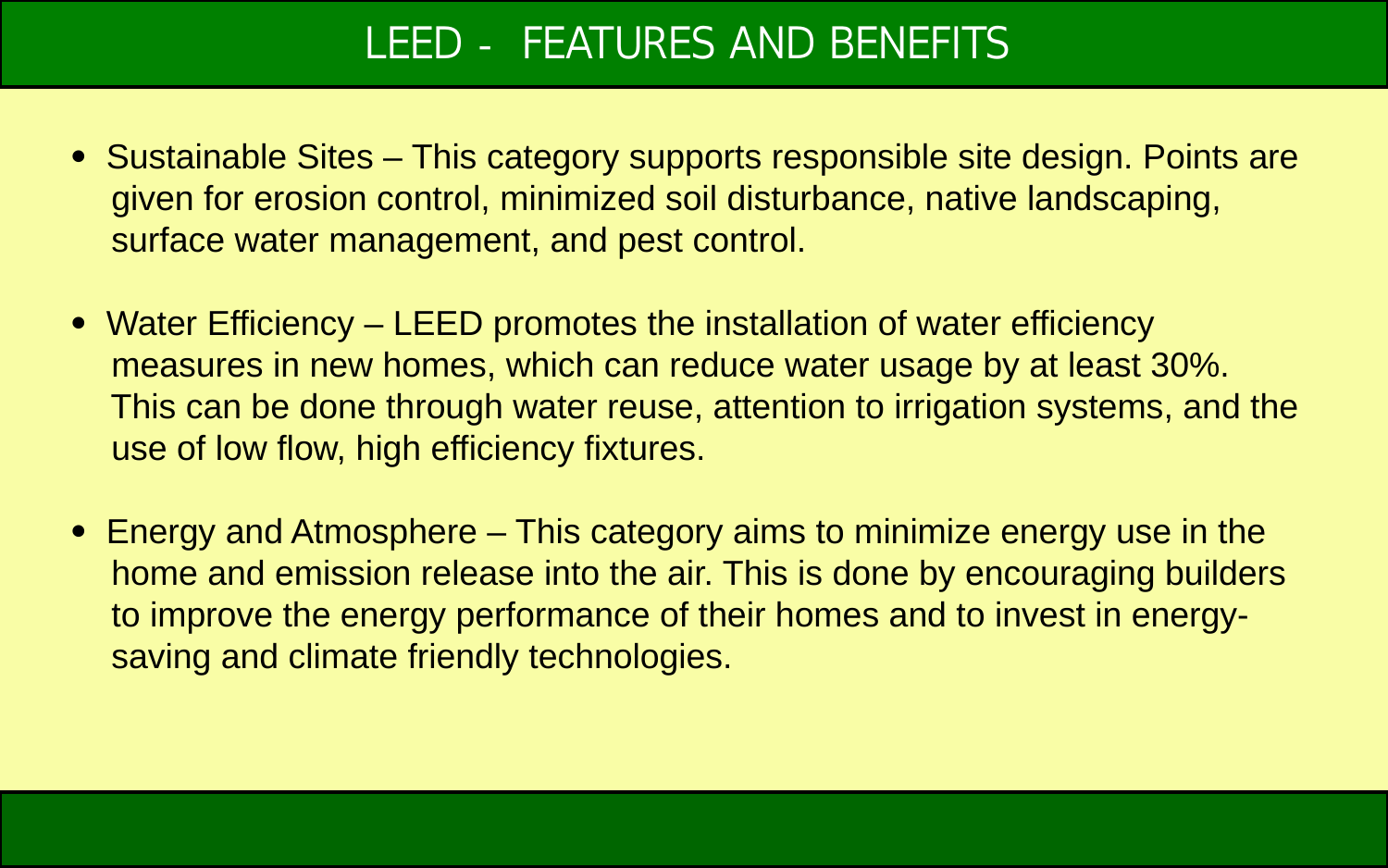

LEED -  FEATURES AND BENEFITS
# •  Sustainable Sites – This category supports responsible site design. Points are given for erosion control, minimized soil disturbance, native landscaping, surface water management, and pest control. •  Water Efficiency – LEED promotes the installation of water efficiency measures in new homes, which can reduce water usage by at least 30%. This can be done through water reuse, attention to irrigation systems, and the use of low flow, high efficiency fixtures. •  Energy and Atmosphere – This category aims to minimize energy use in the home and emission release into the air. This is done by encouraging builders to improve the energy performance of their homes and to invest in energy- saving and climate friendly technologies.